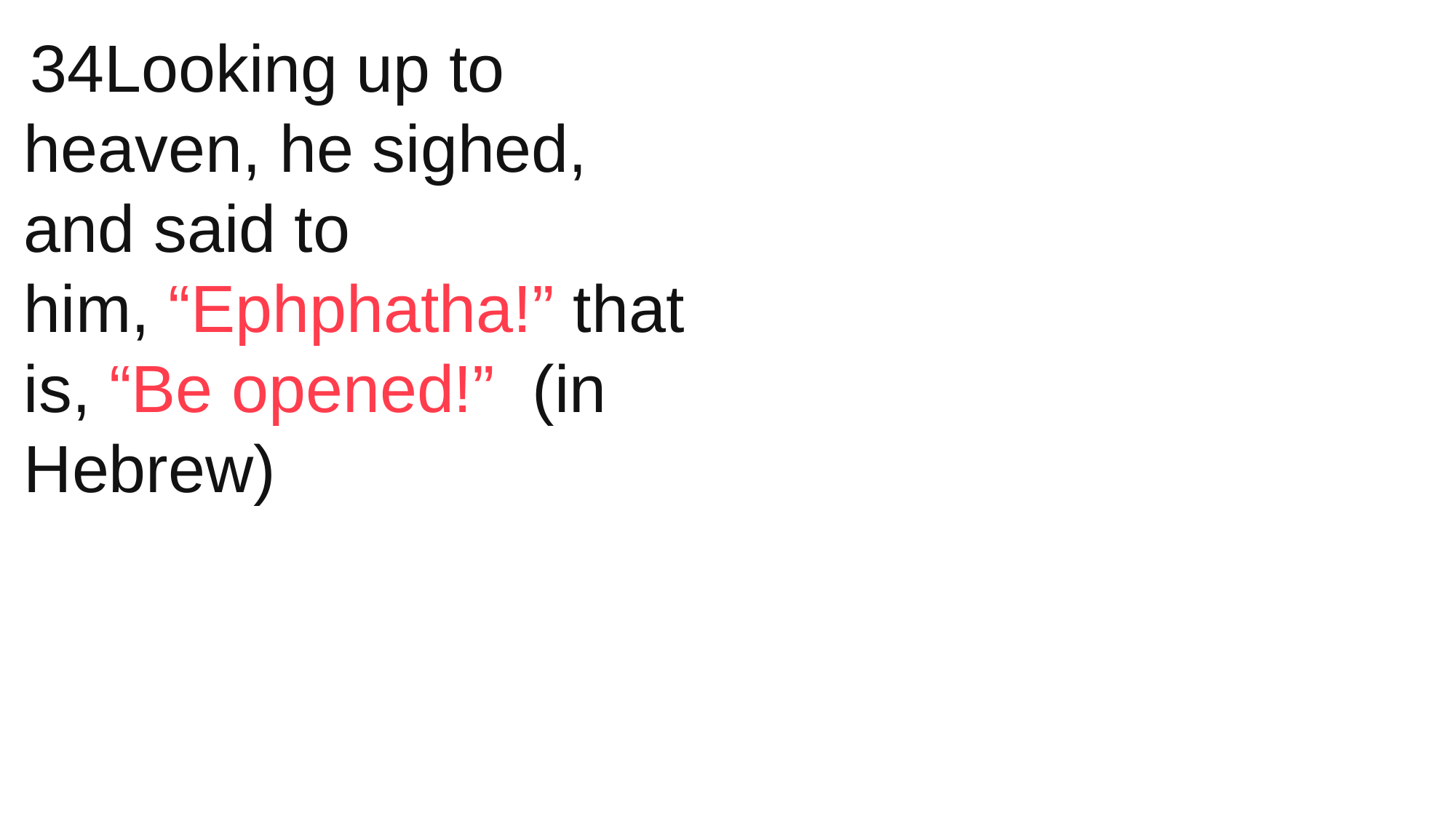

34Looking up to heaven, he sighed, and said to him, “Ephphatha!” that is, “Be opened!”  (in Hebrew)